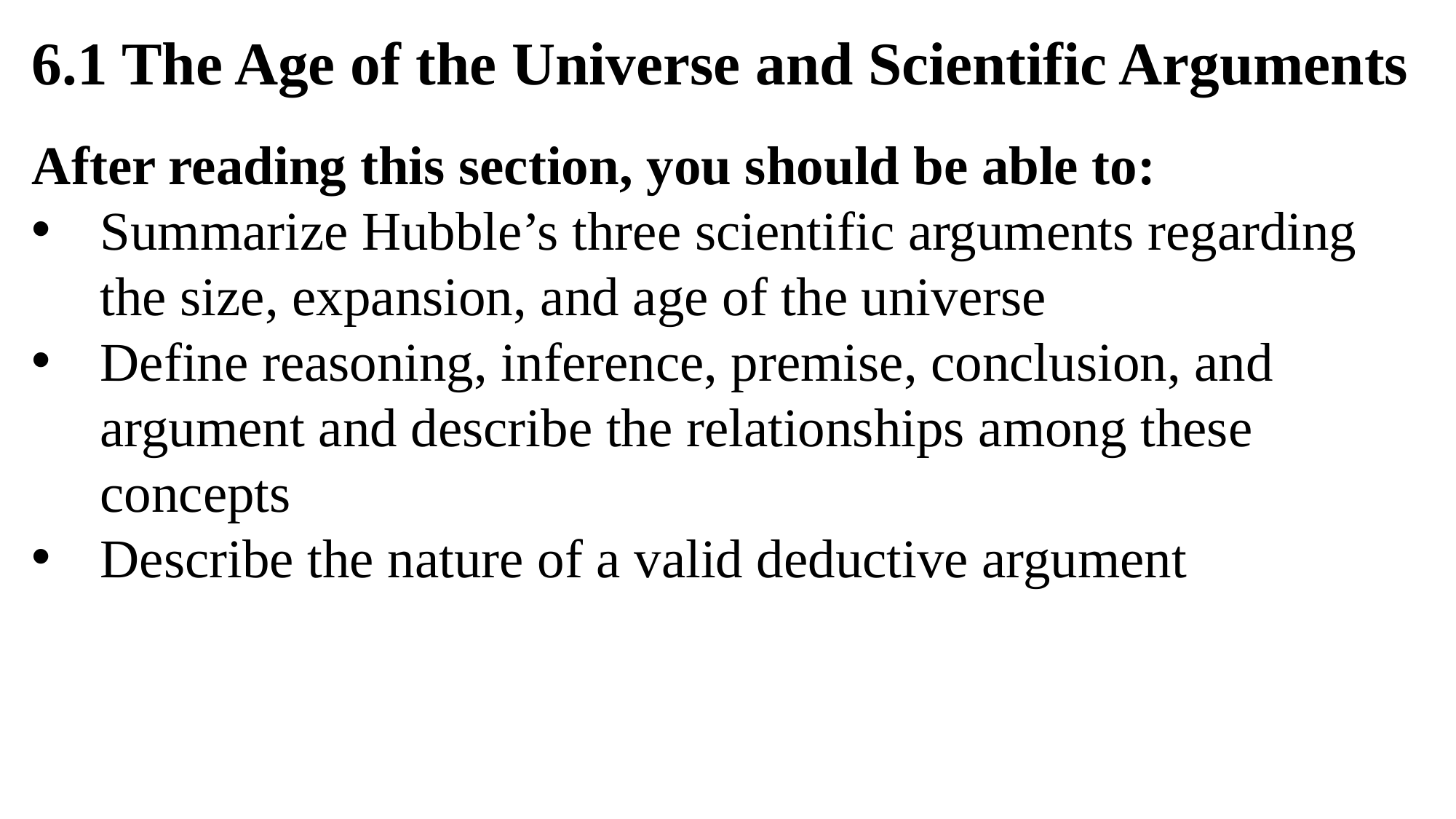

6.1 The Age of the Universe and Scientific Arguments

After reading this section, you should be able to:
Summarize Hubble’s three scientific arguments regarding the size, expansion, and age of the universe
Define reasoning, inference, premise, conclusion, and argument and describe the relationships among these concepts
Describe the nature of a valid deductive argument